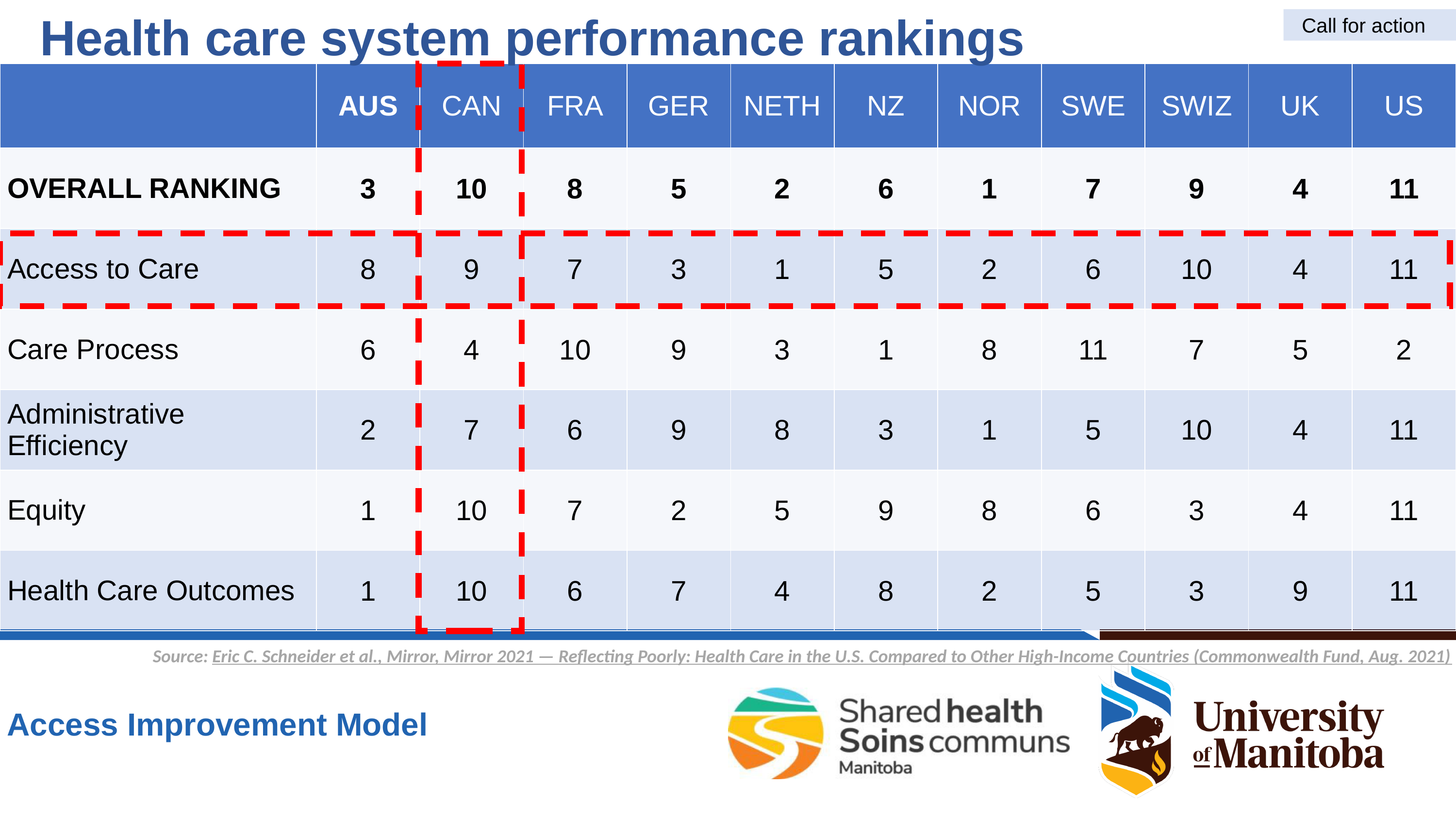

Health care system performance rankings
  Call for action
|  | AUS | CAN | FRA | GER | NETH | NZ | NOR | SWE | SWIZ | UK | US |
| --- | --- | --- | --- | --- | --- | --- | --- | --- | --- | --- | --- |
| OVERALL RANKING | 3 | 10 | 8 | 5 | 2 | 6 | 1 | 7 | 9 | 4 | 11 |
| Access to Care | 8 | 9 | 7 | 3 | 1 | 5 | 2 | 6 | 10 | 4 | 11 |
| Care Process | 6 | 4 | 10 | 9 | 3 | 1 | 8 | 11 | 7 | 5 | 2 |
| Administrative Efficiency | 2 | 7 | 6 | 9 | 8 | 3 | 1 | 5 | 10 | 4 | 11 |
| Equity | 1 | 10 | 7 | 2 | 5 | 9 | 8 | 6 | 3 | 4 | 11 |
| Health Care Outcomes | 1 | 10 | 6 | 7 | 4 | 8 | 2 | 5 | 3 | 9 | 11 |

Source: Eric C. Schneider et al., Mirror, Mirror 2021 — Reflecting Poorly: Health Care in the U.S. Compared to Other High-Income Countries (Commonwealth Fund, Aug. 2021)